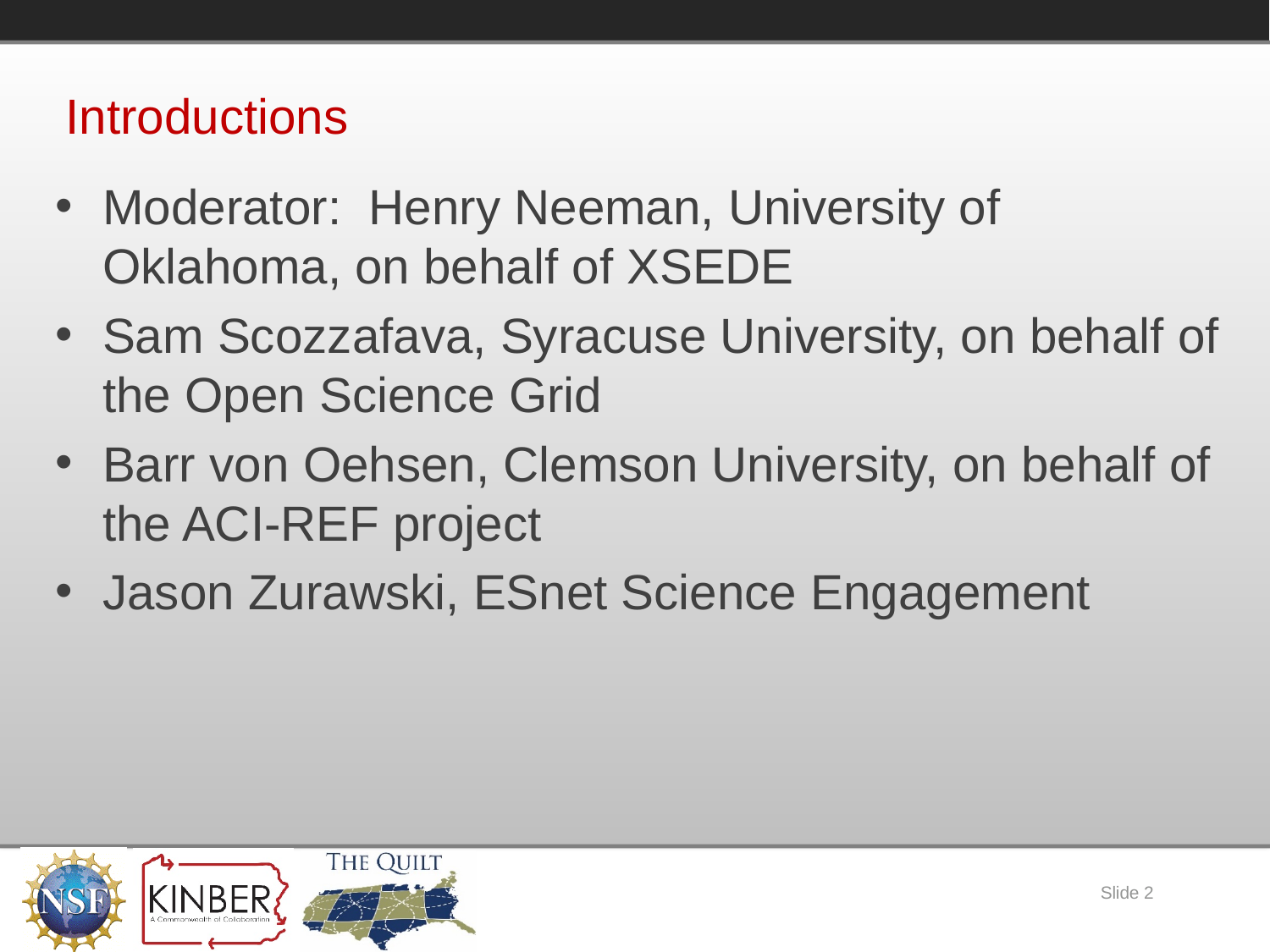

# Introductions
Moderator:  Henry Neeman, University of Oklahoma, on behalf of XSEDE
Sam Scozzafava, Syracuse University, on behalf of the Open Science Grid
Barr von Oehsen, Clemson University, on behalf of  the ACI-REF project
Jason Zurawski, ESnet Science Engagement